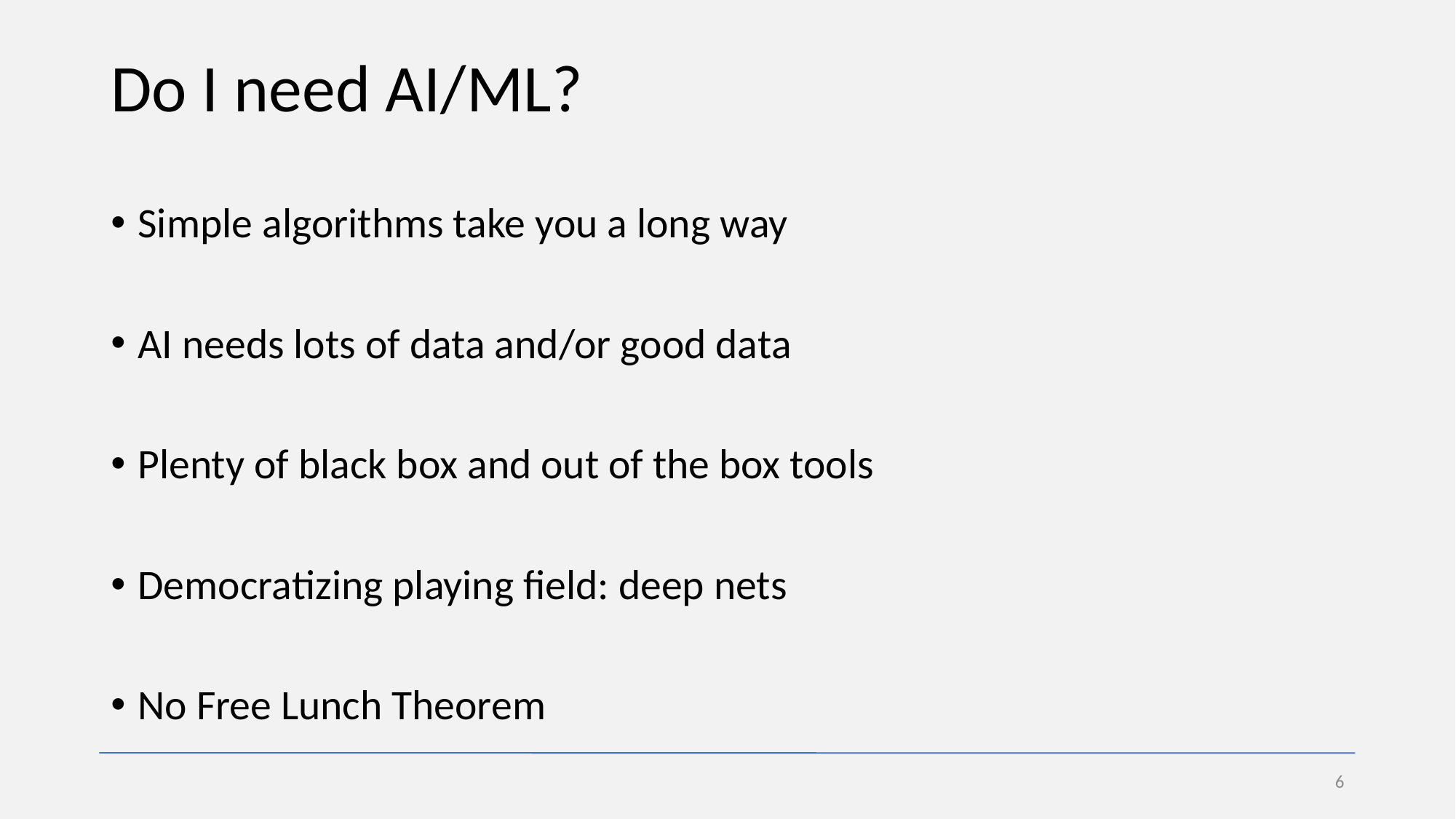

# Do I need AI/ML?
Simple algorithms take you a long way

AI needs lots of data and/or good data

Plenty of black box and out of the box tools

Democratizing playing field: deep nets

No Free Lunch Theorem
6